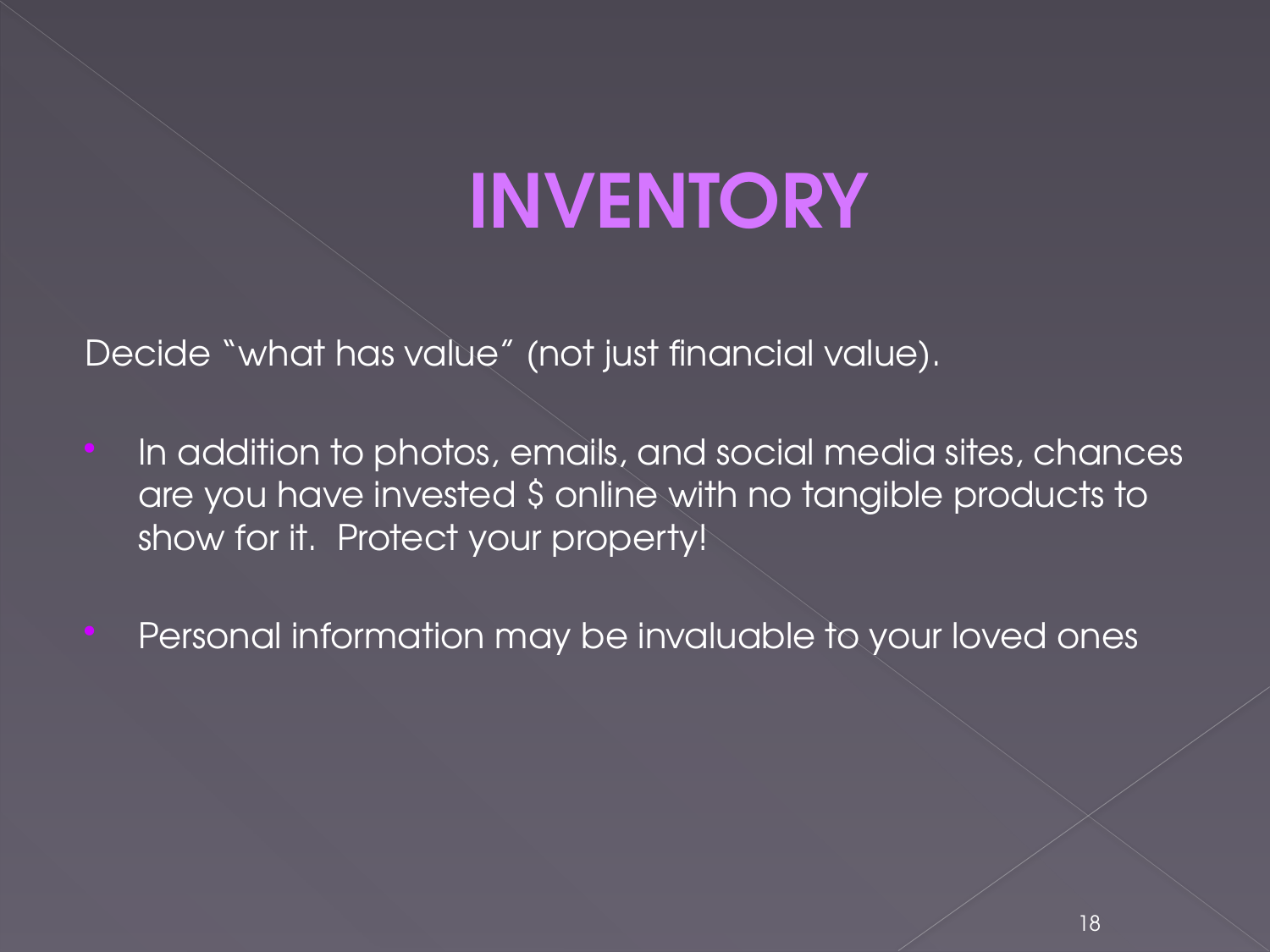

INVENTORY
Decide “what has value” (not just financial value).

In addition to photos, emails, and social media sites, chances are you have invested $ online with no tangible products to show for it.  Protect your property!

Personal information may be invaluable to your loved ones
18